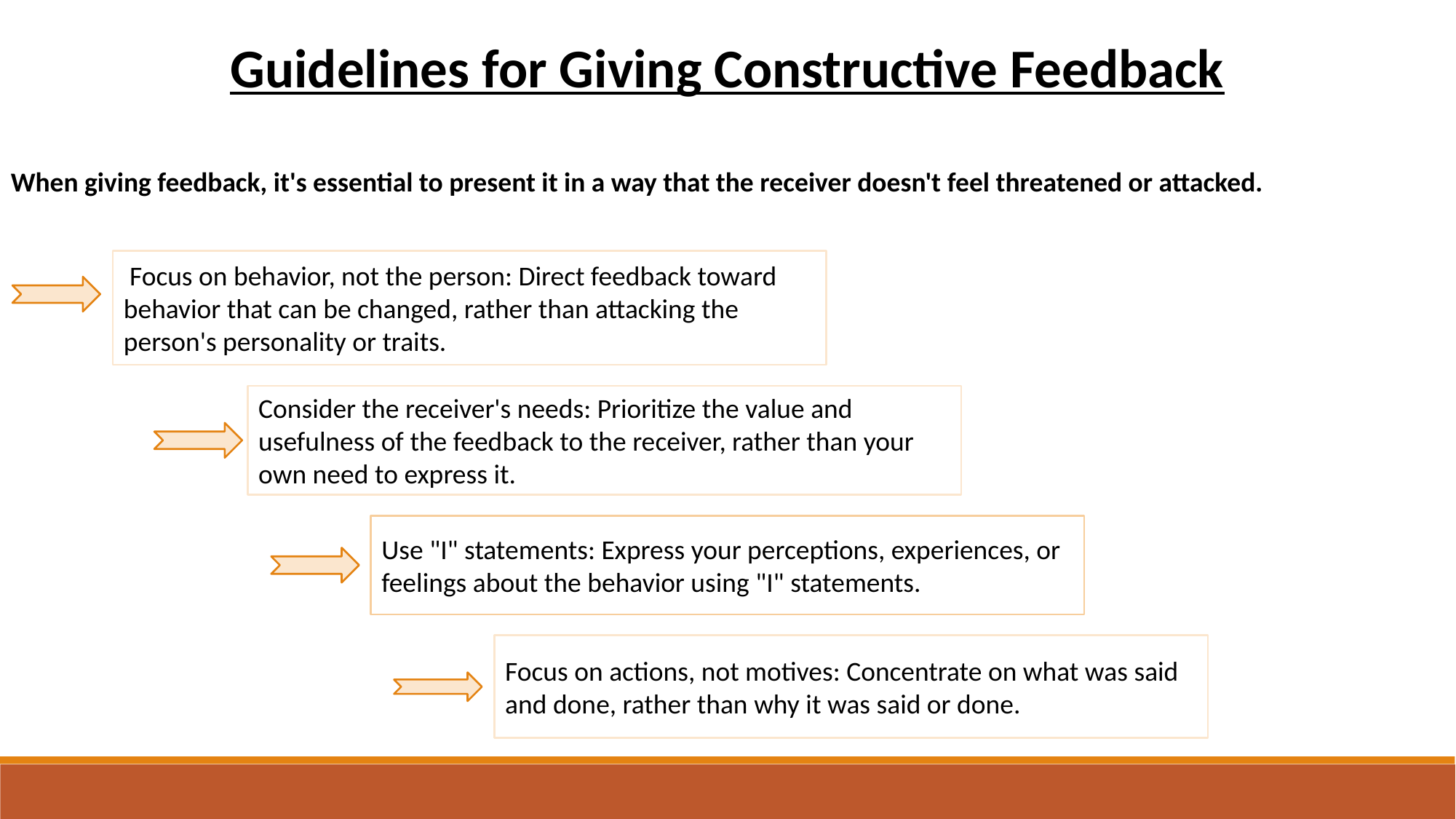

Guidelines for Giving Constructive Feedback

When giving feedback, it's essential to present it in a way that the receiver doesn't feel threatened or attacked.

 Focus on behavior, not the person: Direct feedback toward behavior that can be changed, rather than attacking the person's personality or traits.

Consider the receiver's needs: Prioritize the value and usefulness of the feedback to the receiver, rather than your own need to express it.

Use "I" statements: Express your perceptions, experiences, or feelings about the behavior using "I" statements.

Focus on actions, not motives: Concentrate on what was said and done, rather than why it was said or done.